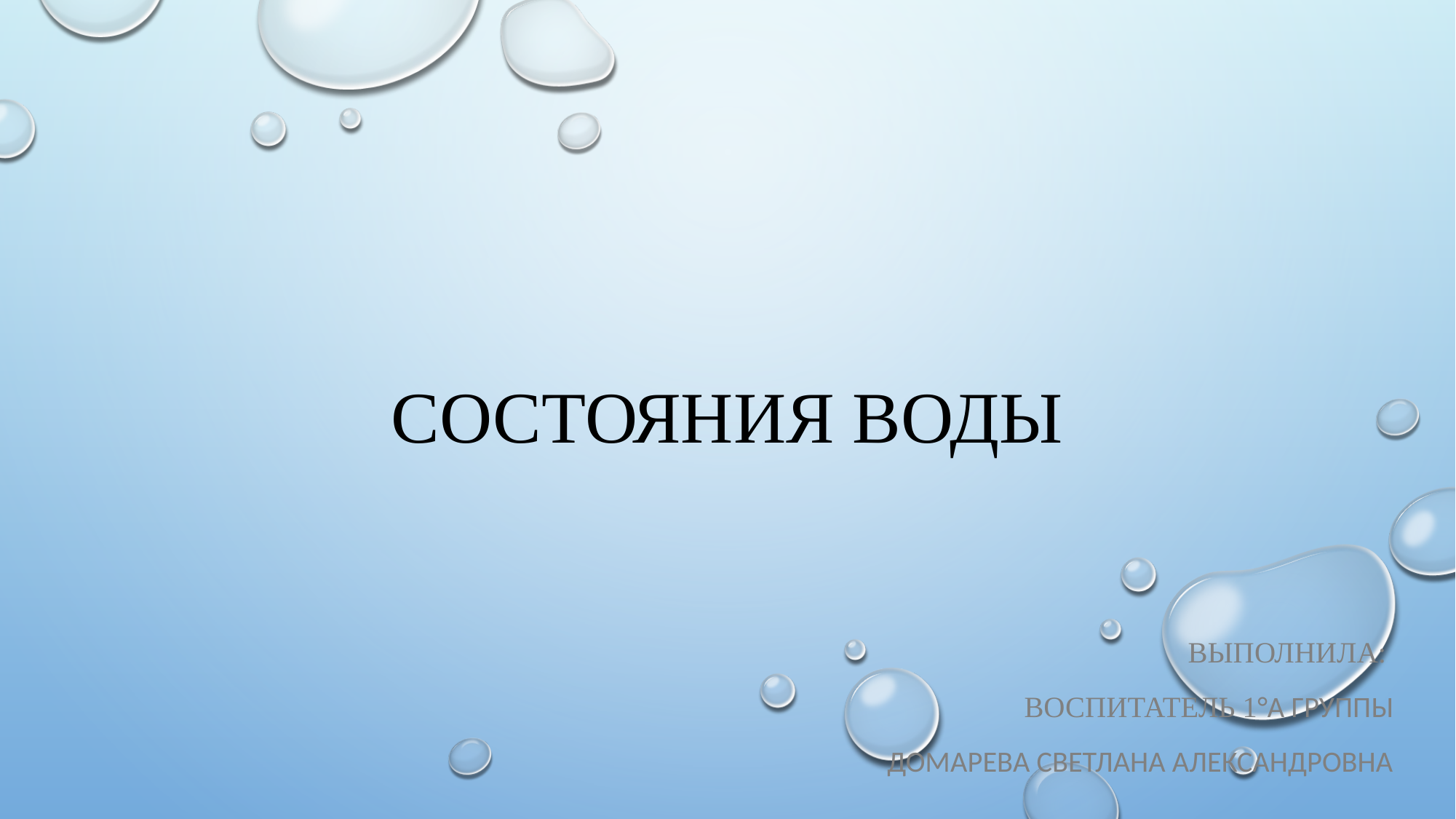

# CОСТОЯНИЯ ВОДЫ
Выполнила:
Воспитатель 1°А группы
Домарева Светлана Александровна